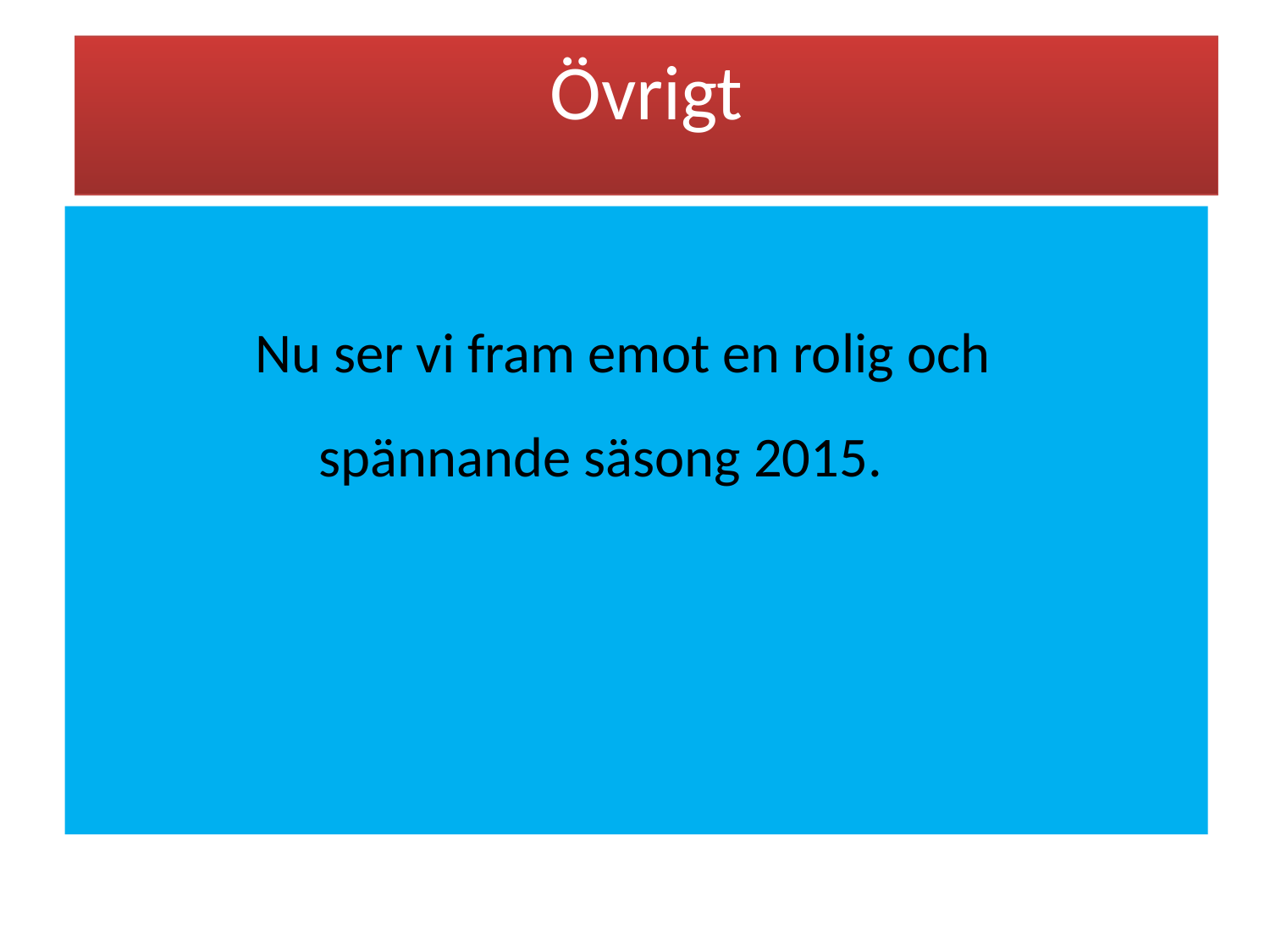

Övrigt

              Nu ser vi fram emot en rolig och
                   spännande säsong 2015.